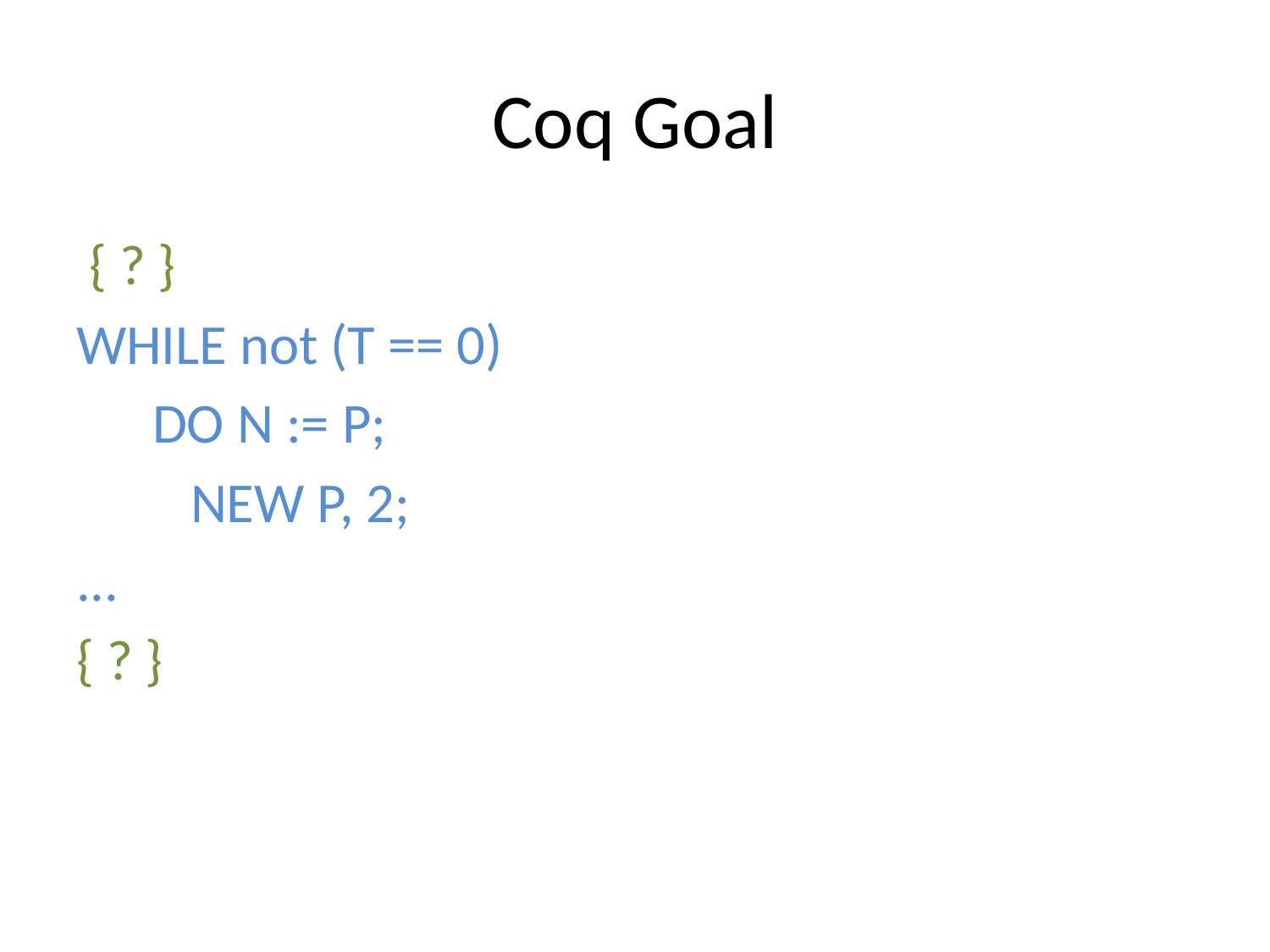

# Coq Goal
 { ? }
WHILE not (T == 0)
      DO N := P;
         NEW P, 2;
...
{ ? }